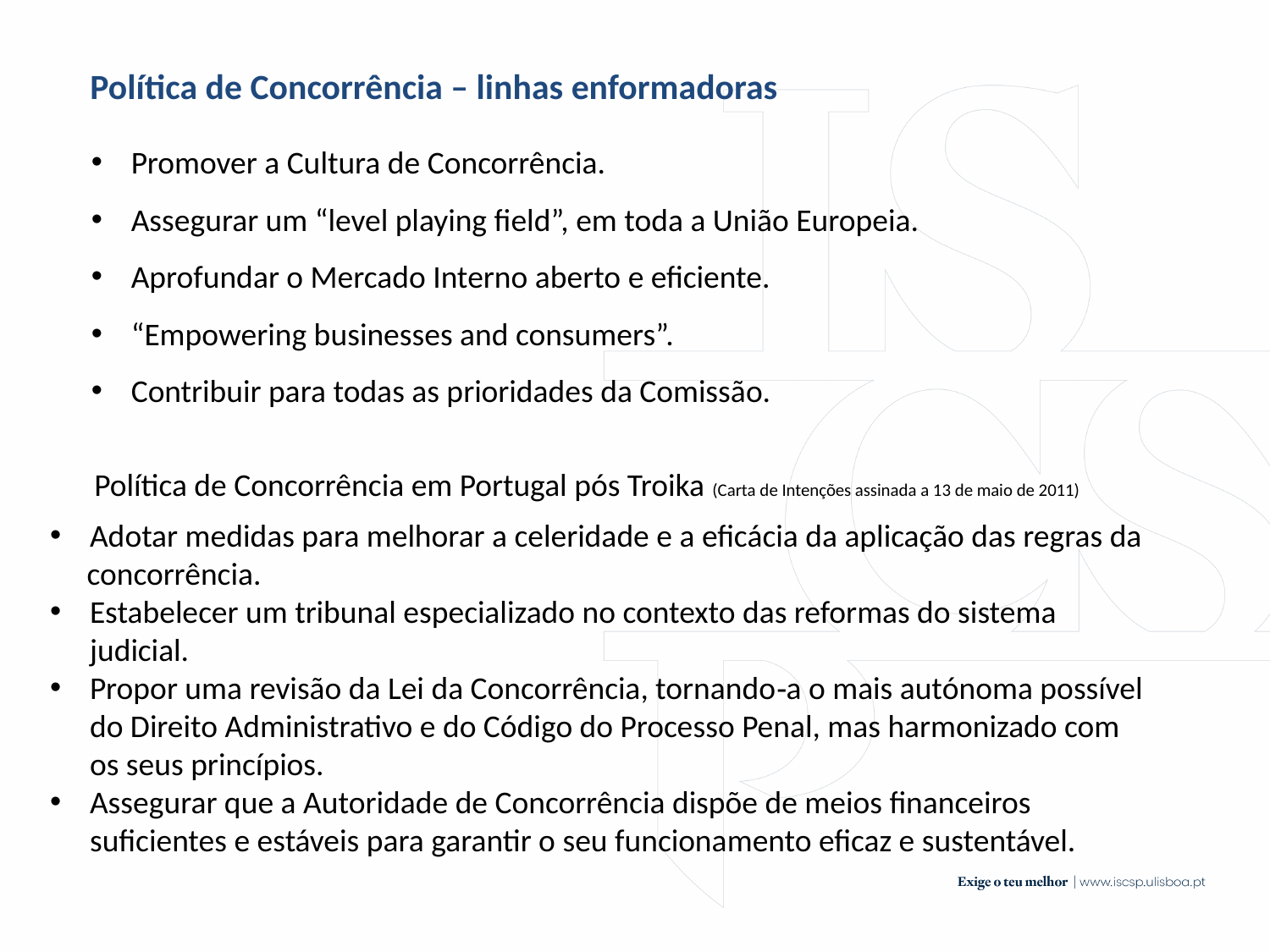

Política de Concorrência – linhas enformadoras
Promover a Cultura de Concorrência.
Assegurar um “level playing field”, em toda a União Europeia.
Aprofundar o Mercado Interno aberto e eficiente.
“Empowering businesses and consumers”.
Contribuir para todas as prioridades da Comissão.
Política de Concorrência em Portugal pós Troika (Carta de Intenções assinada a 13 de maio de 2011)
Adotar medidas para melhorar a celeridade e a eficácia da aplicação das regras da
concorrência.
Estabelecer um tribunal especializado no contexto das reformas do sistema judicial.
Propor uma revisão da Lei da Concorrência, tornando‐a o mais autónoma possível do Direito Administrativo e do Código do Processo Penal, mas harmonizado com os seus princípios.
Assegurar que a Autoridade de Concorrência dispõe de meios financeiros suficientes e estáveis para garantir o seu funcionamento eficaz e sustentável.